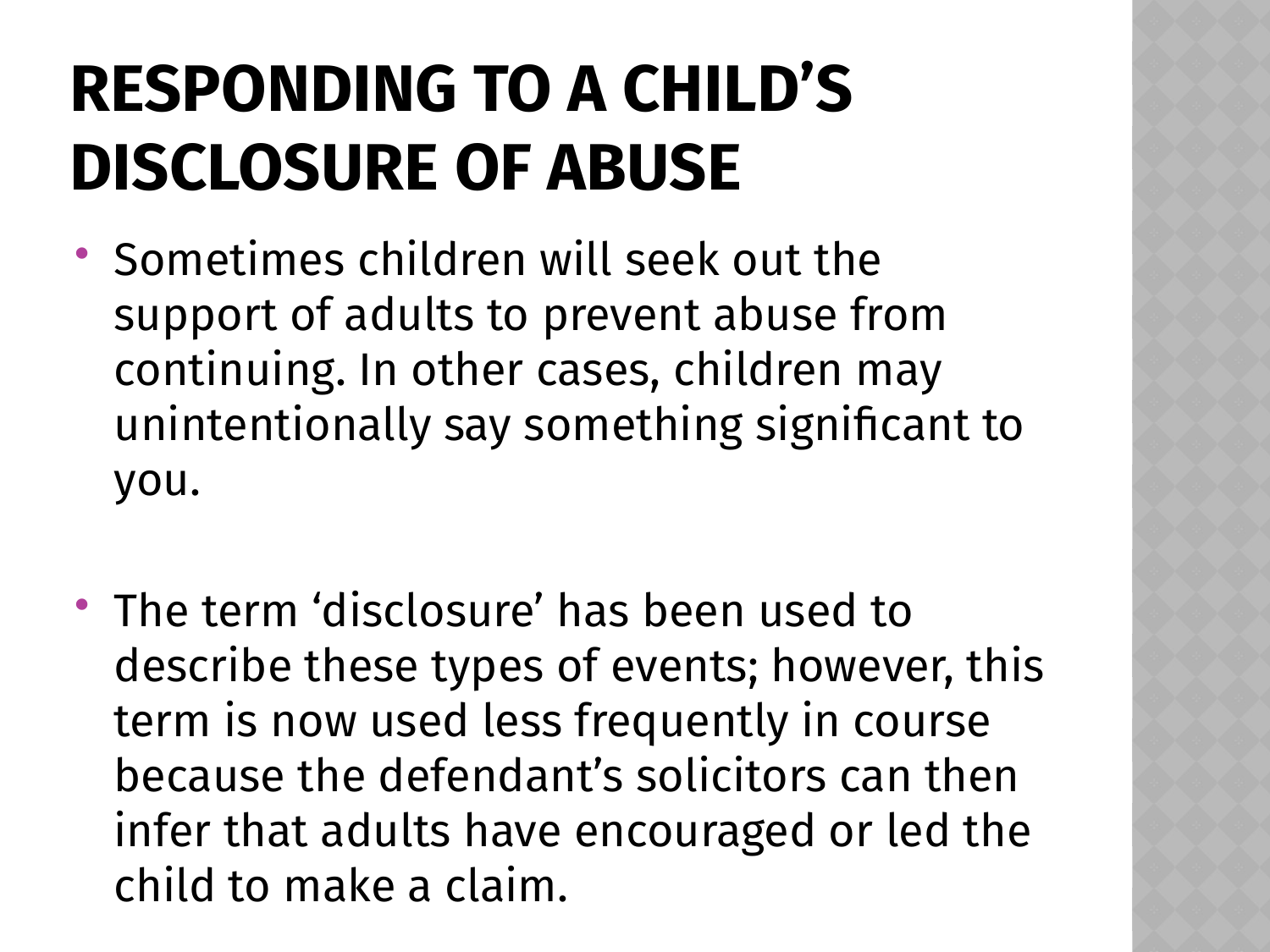

# Responding to a child’s disclosure of abuse
Sometimes children will seek out the support of adults to prevent abuse from continuing. In other cases, children may unintentionally say something significant to you.

The term ‘disclosure’ has been used to describe these types of events; however, this term is now used less frequently in course because the defendant’s solicitors can then infer that adults have encouraged or led the child to make a claim.